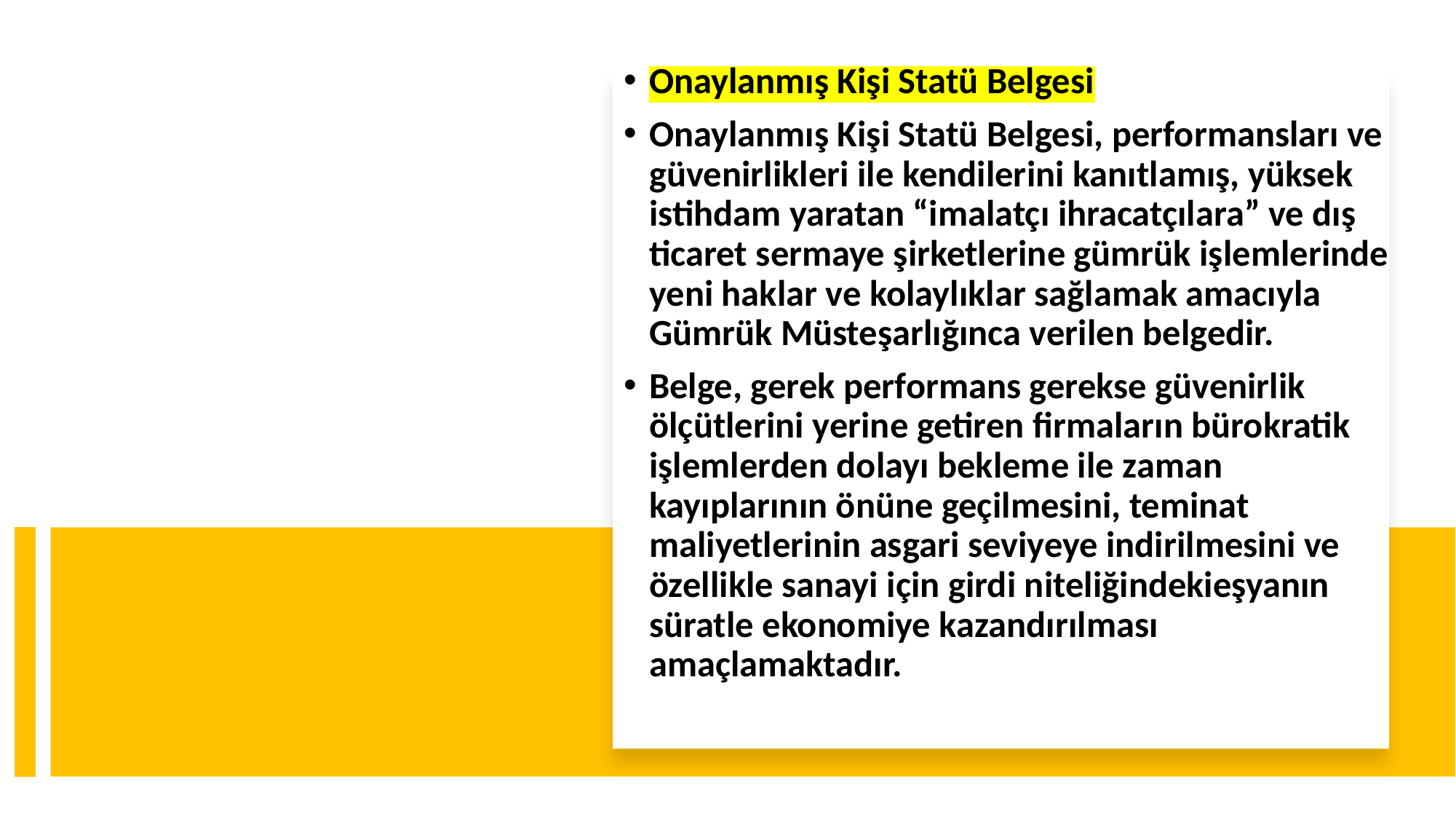

Onaylanmış Kişi Statü Belgesi
Onaylanmış Kişi Statü Belgesi, performansları ve güvenirlikleri ile kendilerini kanıtlamış, yüksek istihdam yaratan “imalatçı ihracatçılara” ve dış ticaret sermaye şirketlerine gümrük işlemlerinde yeni haklar ve kolaylıklar sağlamak amacıyla Gümrük Müsteşarlığınca verilen belgedir.
Belge, gerek performans gerekse güvenirlik ölçütlerini yerine getiren firmaların bürokratik işlemlerden dolayı bekleme ile zaman kayıplarının önüne geçilmesini, teminat maliyetlerinin asgari seviyeye indirilmesini ve özellikle sanayi için girdi niteliğindekieşyanın süratle ekonomiye kazandırılması amaçlamaktadır.